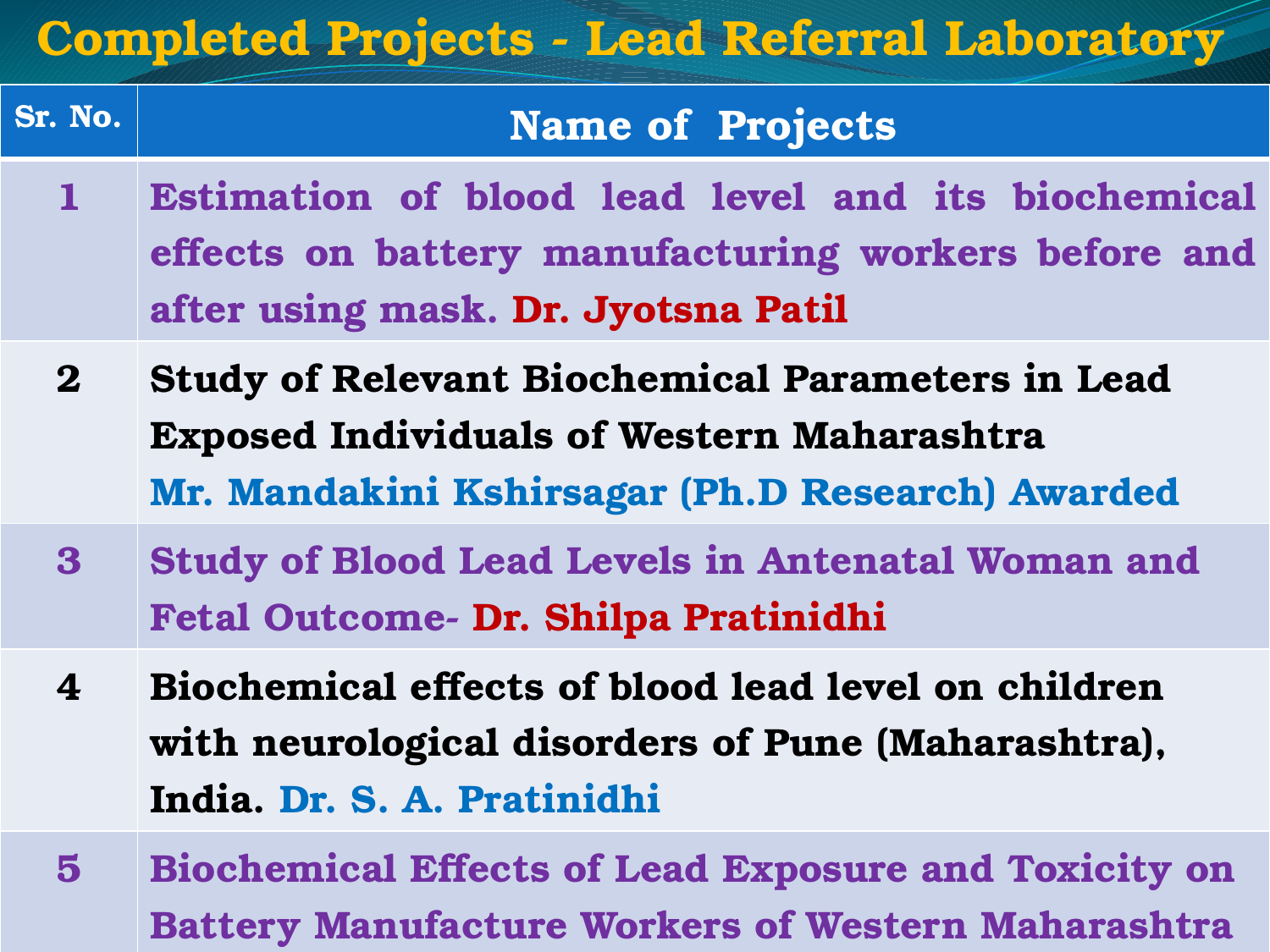

Completed Projects - Lead Referral Laboratory

| Sr. No. | Name of Projects |
| --- | --- |
| 1 | Estimation of blood lead level and its biochemical effects on battery manufacturing workers before and after using mask. Dr. Jyotsna Patil |
| 2 | Study of Relevant Biochemical Parameters in Lead Exposed Individuals of Western Maharashtra Mr. Mandakini Kshirsagar (Ph.D Research) Awarded |
| 3 | Study of Blood Lead Levels in Antenatal Woman and Fetal Outcome- Dr. Shilpa Pratinidhi |
| 4 | Biochemical effects of blood lead level on children with neurological disorders of Pune (Maharashtra), India. Dr. S. A. Pratinidhi |
| 5 | Biochemical Effects of Lead Exposure and Toxicity on Battery Manufacture Workers of Western Maharashtra (India): With Respect to Oxidative Stress and Antioxidants Status- Mr. Ganesh Ghanwat, |